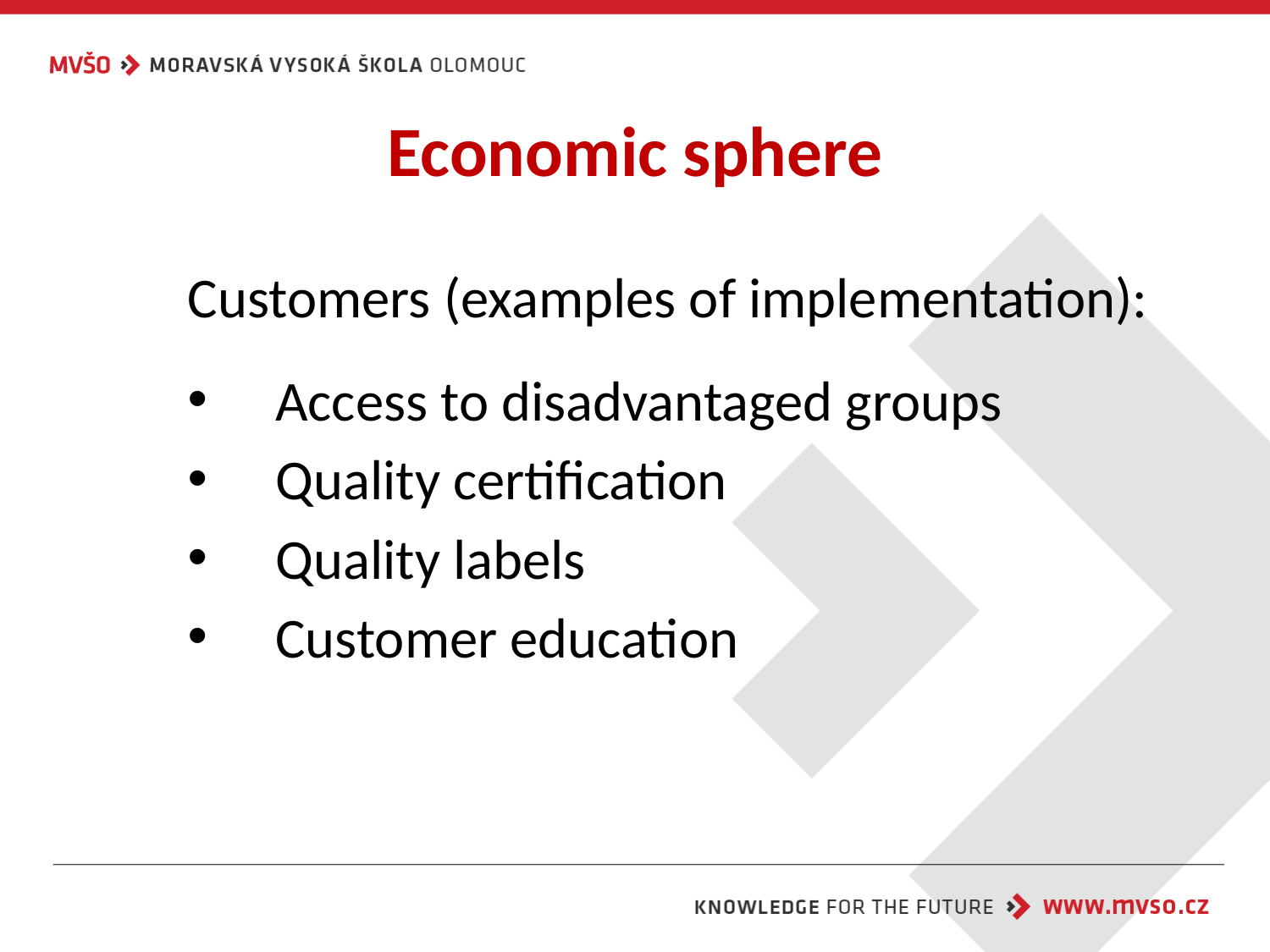

# Economic sphere

Customers (examples of implementation):

Access to disadvantaged groups
Quality certification
Quality labels
Customer education